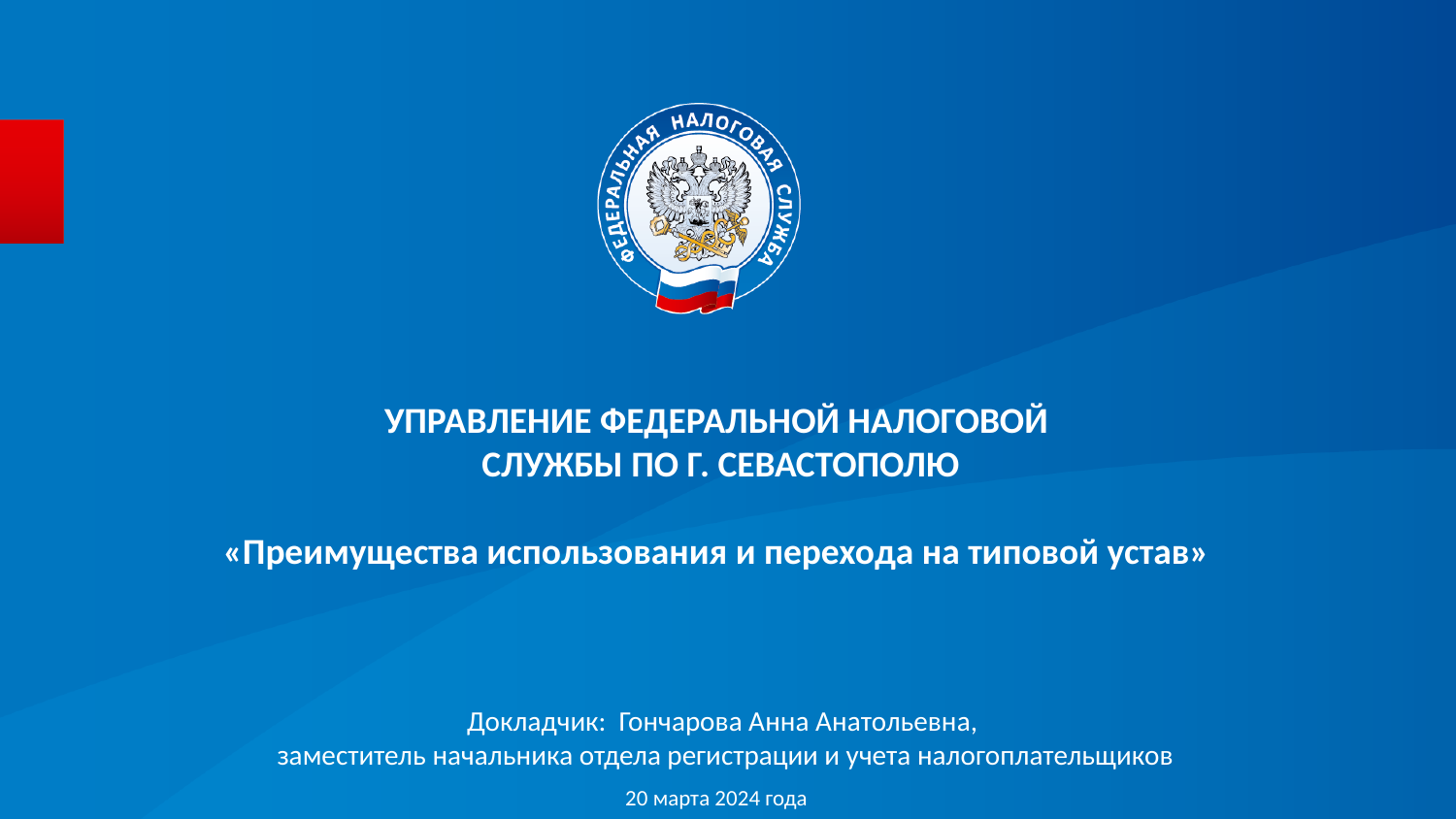

# УПРАВЛЕНИЕ ФЕДЕРАЛЬНОЙ НАЛОГОВОЙ СЛУЖБЫ ПО Г. СЕВАСТОПОЛЮ «Преимущества использования и перехода на типовой устав»
Докладчик:  Гончарова Анна Анатольевна,
заместитель начальника отдела регистрации и учета налогоплательщиков

20 марта 2024 года